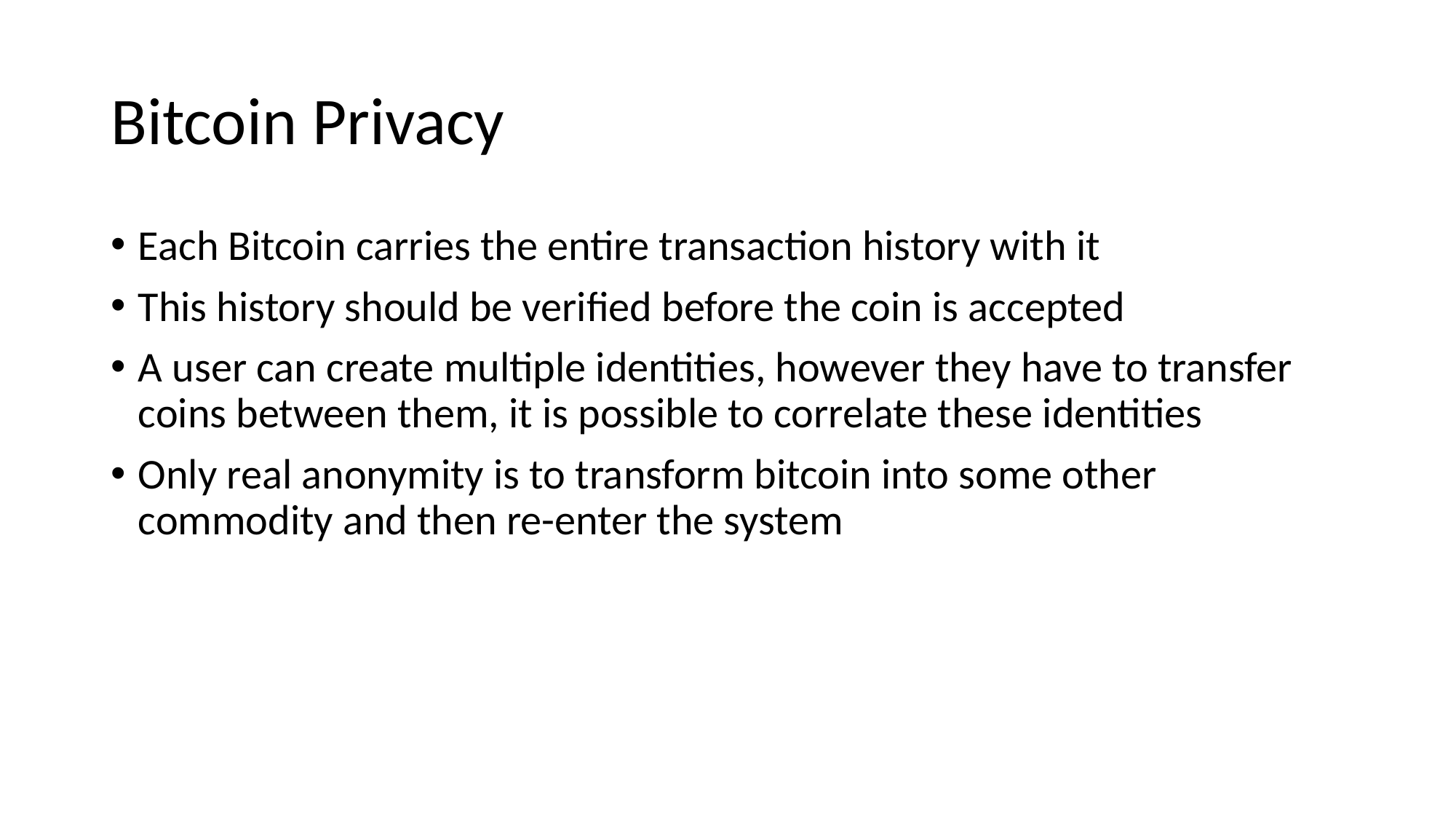

# Bitcoin Privacy
Each Bitcoin carries the entire transaction history with it
This history should be verified before the coin is accepted
A user can create multiple identities, however they have to transfer coins between them, it is possible to correlate these identities
Only real anonymity is to transform bitcoin into some other commodity and then re-enter the system